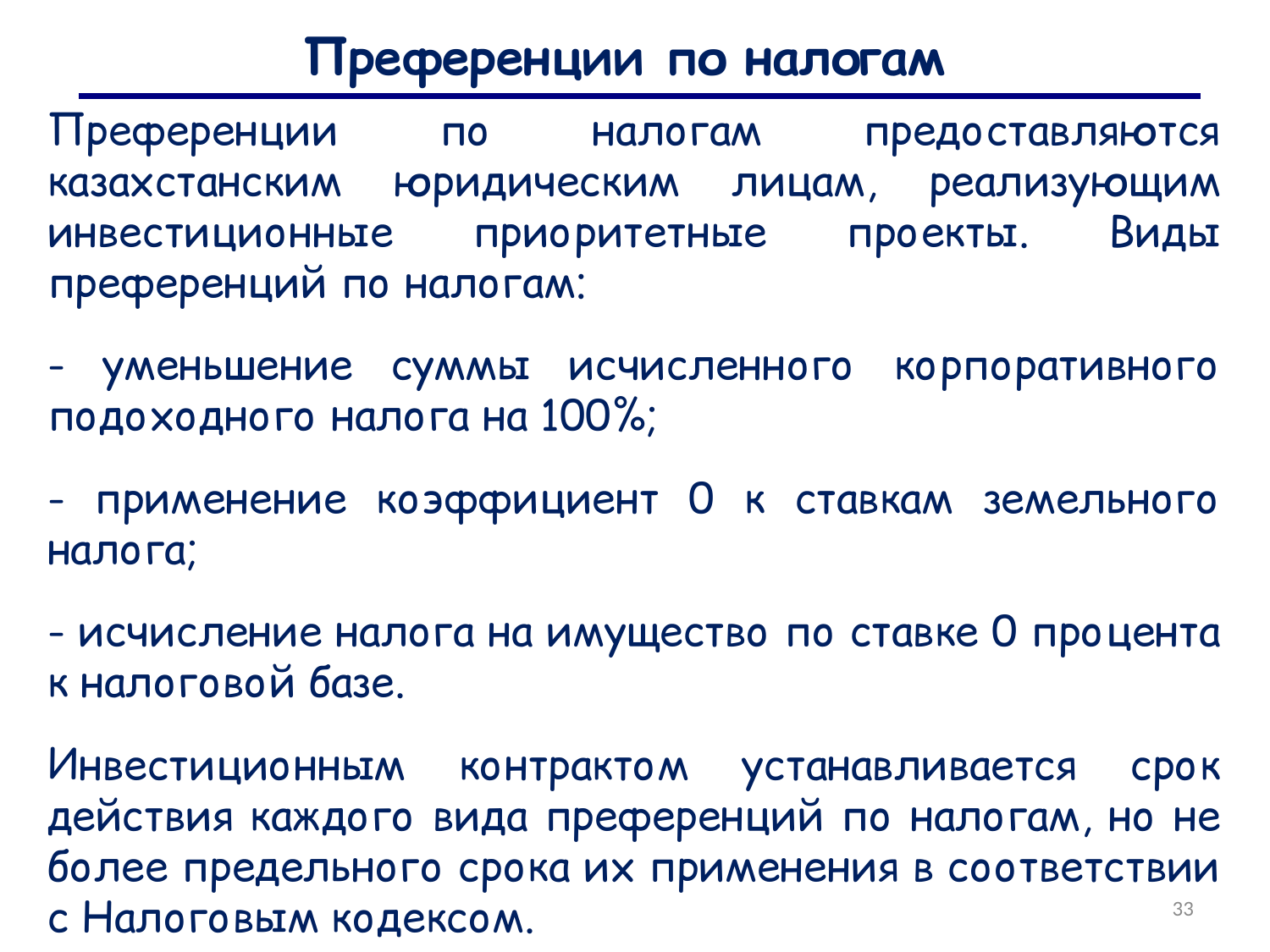

# Преференции по налогам
Преференции по налогам предоставляются казахстанским юридическим лицам, реализующим инвестиционные приоритетные проекты. Виды преференций по налогам:
- уменьшение суммы исчисленного корпоративного подоходного налога на 100%;
- применение коэффициент 0 к ставкам земельного налога;
- исчисление налога на имущество по ставке 0 процента к налоговой базе.
Инвестиционным контрактом устанавливается срок действия каждого вида преференций по налогам, но не более предельного срока их применения в соответствии с Налоговым кодексом.

33